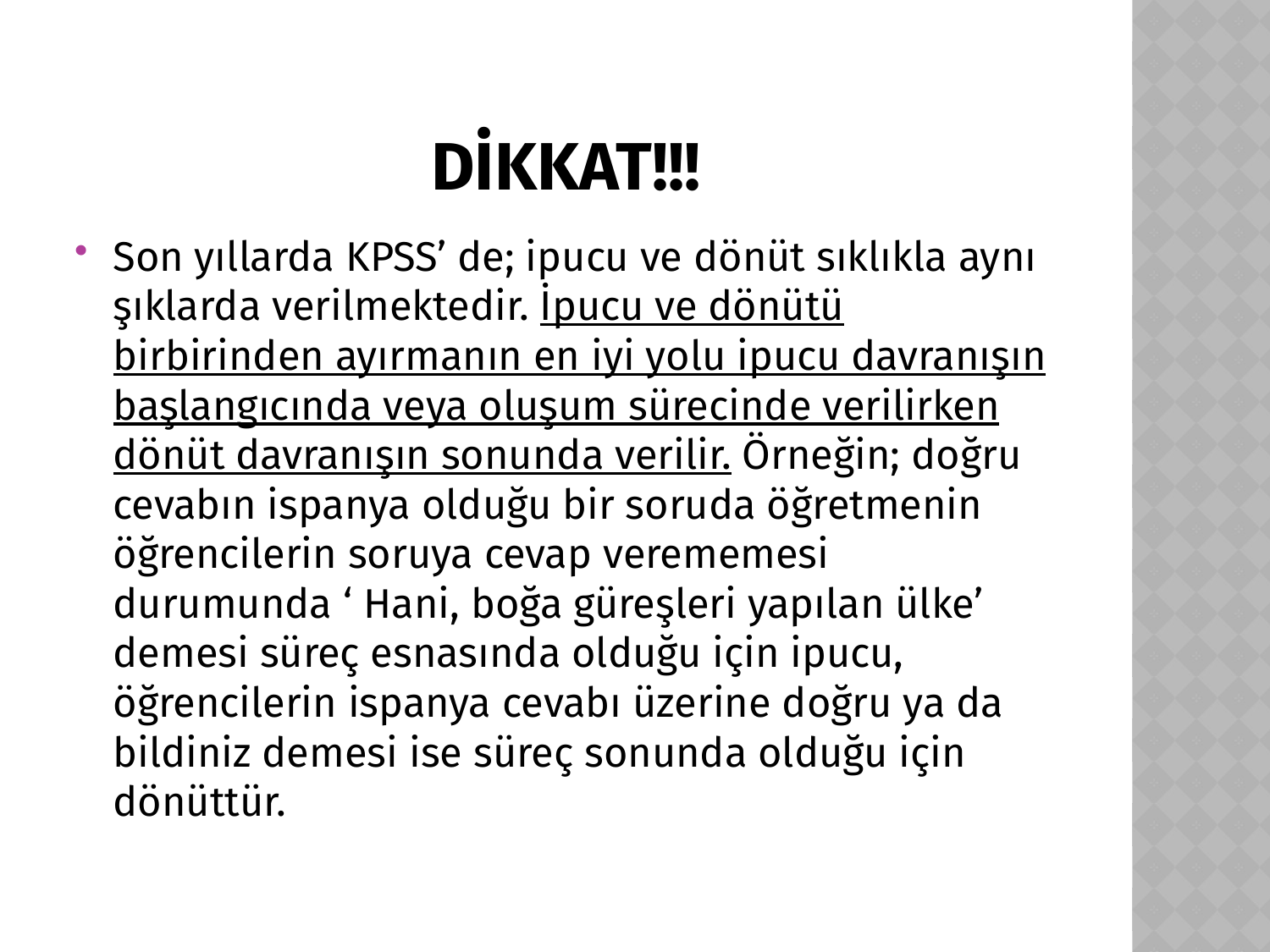

# DİKKAT!!!
Son yıllarda KPSS’ de; ipucu ve dönüt sıklıkla aynı şıklarda verilmektedir. İpucu ve dönütü birbirinden ayırmanın en iyi yolu ipucu davranışın başlangıcında veya oluşum sürecinde verilirken dönüt davranışın sonunda verilir. Örneğin; doğru cevabın ispanya olduğu bir soruda öğretmenin öğrencilerin soruya cevap verememesi durumunda ‘ Hani, boğa güreşleri yapılan ülke’ demesi süreç esnasında olduğu için ipucu, öğrencilerin ispanya cevabı üzerine doğru ya da bildiniz demesi ise süreç sonunda olduğu için dönüttür.